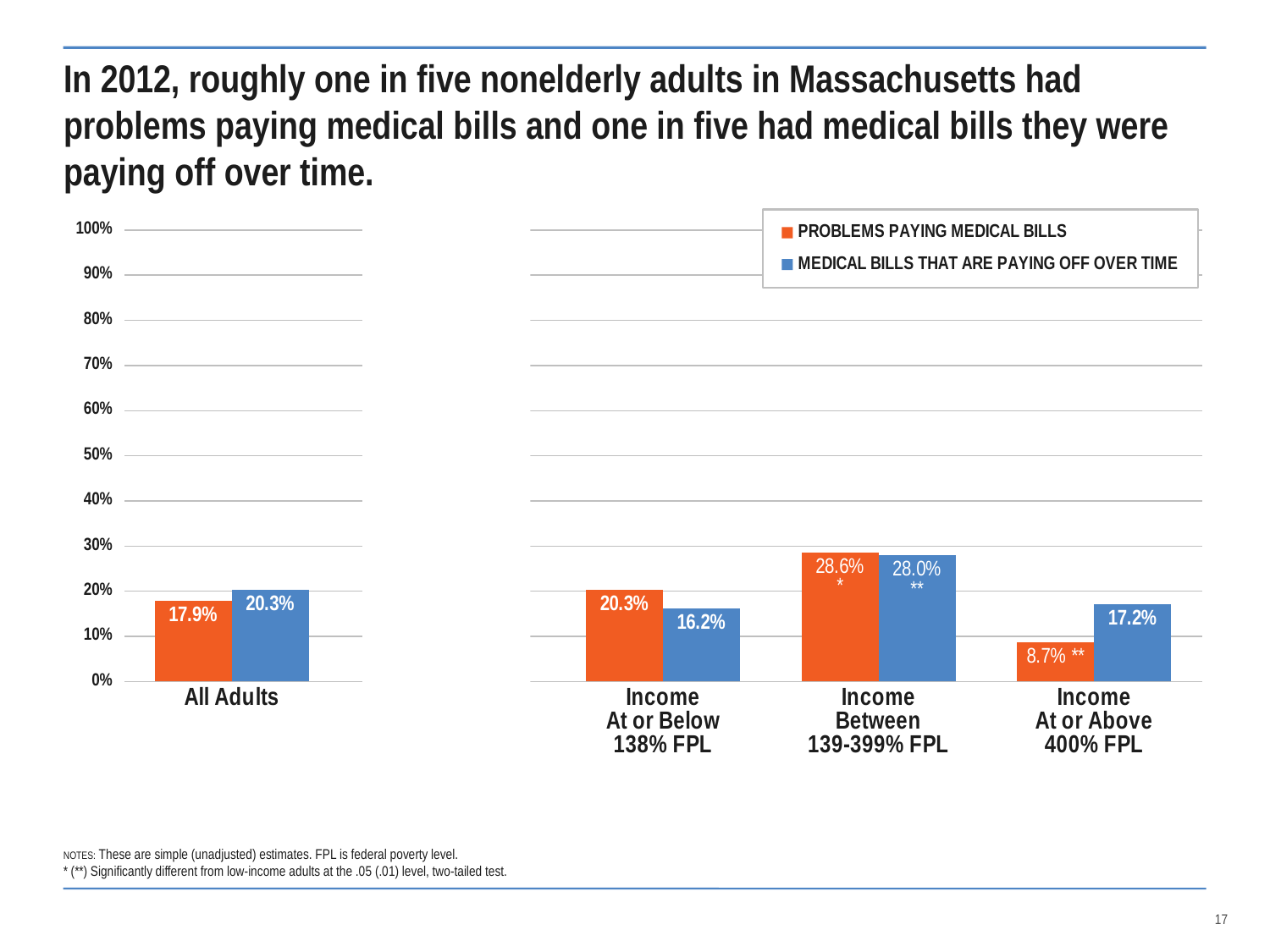

# In 2012, roughly one in five nonelderly adults in Massachusetts had problems paying medical bills and one in five had medical bills they were paying off over time.

### Chart

| Category | PROBLEMS PAYING MEDICAL BILLS | MEDICAL BILLS THAT ARE PAYING OFF OVER TIME |
|---|---|---|
| All Adults | 17.9 | 20.3 |
|  | None | None |
| Income
At or Below
138% FPL | 20.3 | 16.2 |
| Income
Between
139-399% FPL | 28.6 | 28.0 |
| Income
At or Above
400% FPL | 8.7 | 17.2 |
NOTES: These are simple (unadjusted) estimates. FPL is federal poverty level.
* (**) Significantly different from low-income adults at the .05 (.01) level, two-tailed test.
17